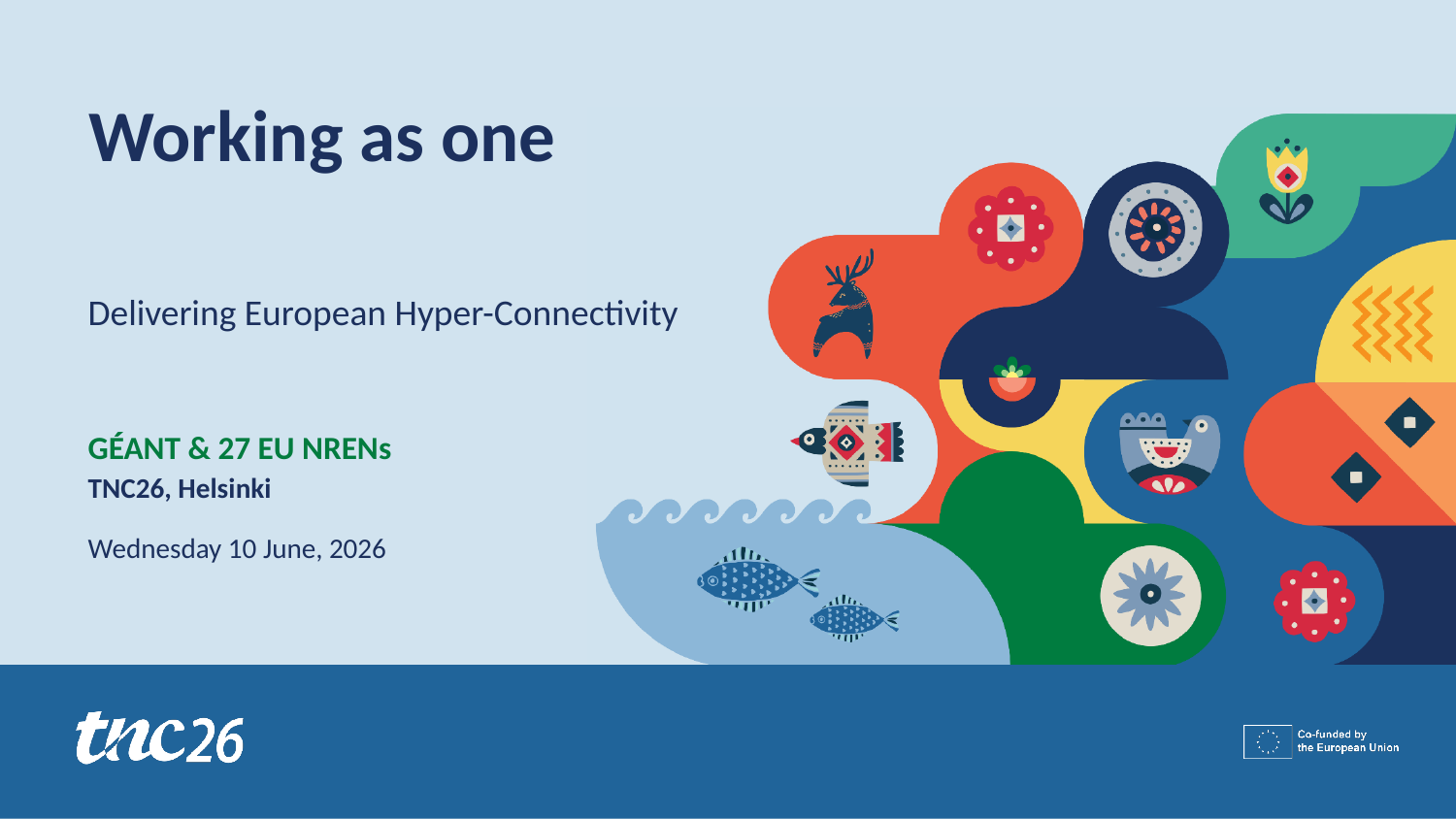

Working as one
Delivering European Hyper-Connectivity
GÉANT & 27 EU NRENs
TNC26, Helsinki

Wednesday 10 June, 2026